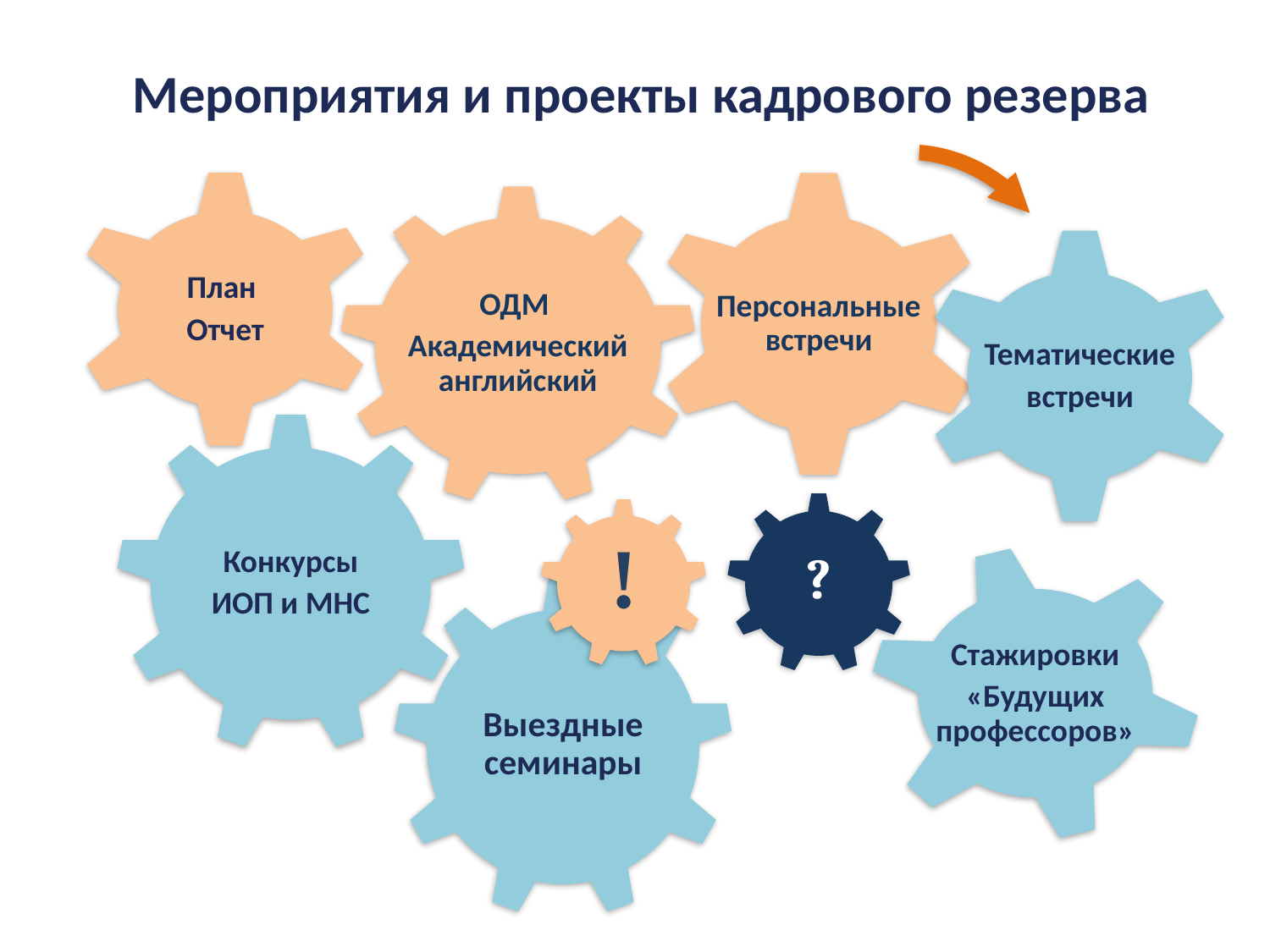

Мероприятия и проекты кадрового резерва

Персональные встречи

Конкурсы
ИОП и МНС

План
Отчет
ОДМ
Академический английский
Тематические
встречи
Стажировки
«Будущих профессоров»
?
!
Выездные семинары